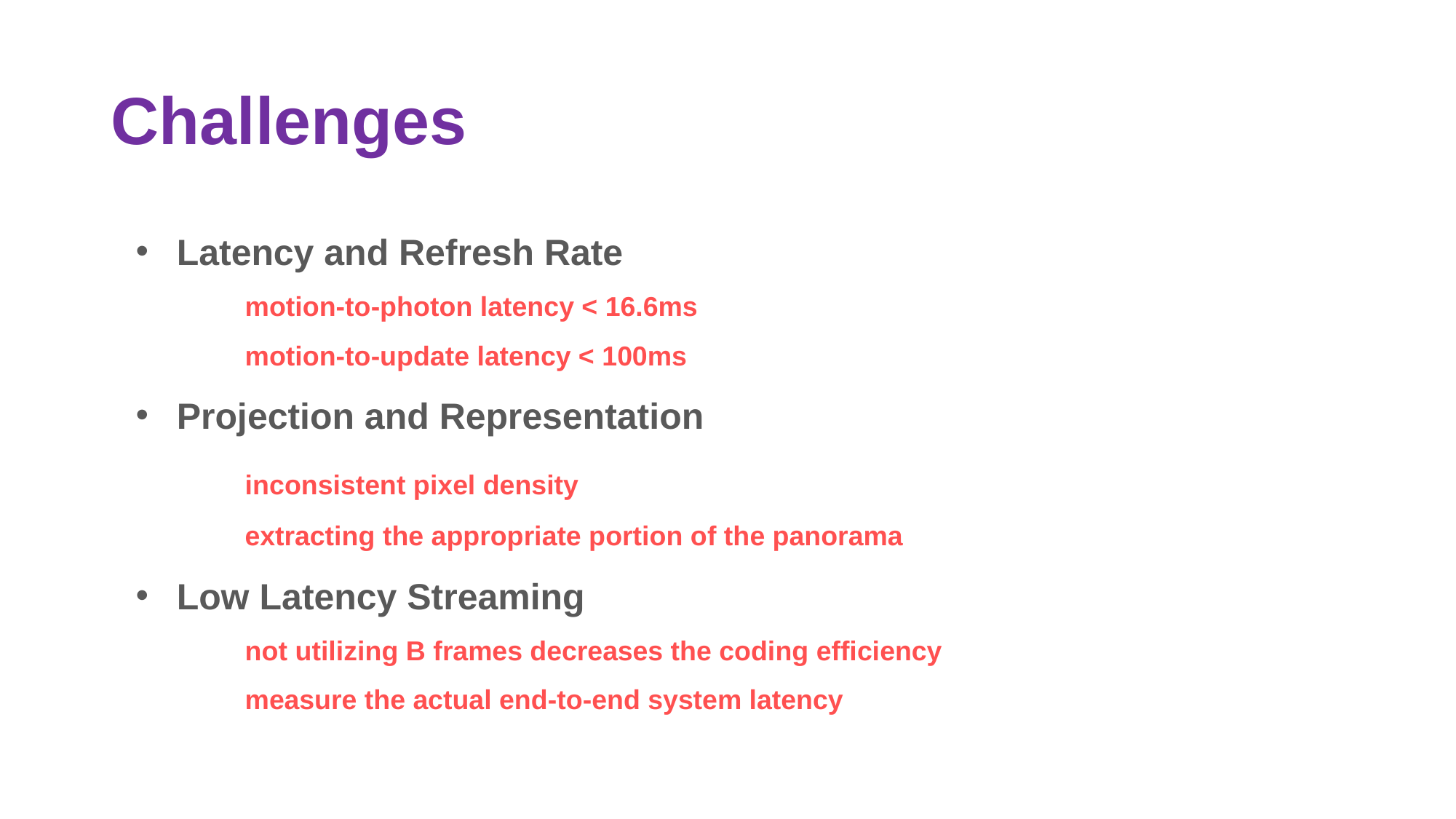

# Challenges
Latency and Refresh Rate
	motion-to-photon latency < 16.6ms
	motion-to-update latency < 100ms
Projection and Representation
	inconsistent pixel density
	extracting the appropriate portion of the panorama
Low Latency Streaming
not utilizing B frames decreases the coding efficiency
measure the actual end-to-end system latency